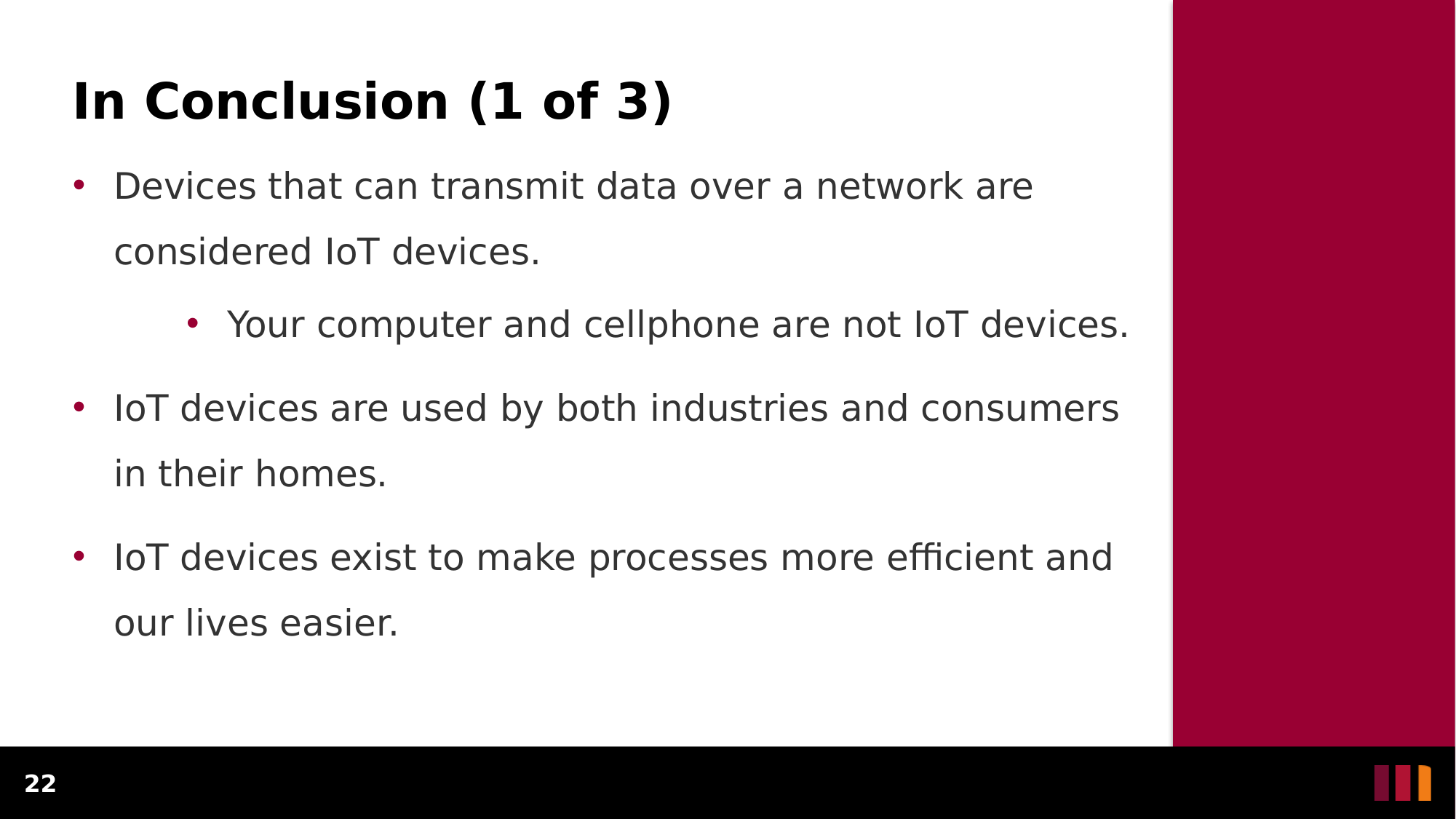

# In Conclusion (1 of 3)
Devices that can transmit data over a network are considered IoT devices.
Your computer and cellphone are not IoT devices.
IoT devices are used by both industries and consumers in their homes.
IoT devices exist to make processes more efficient and our lives easier.
22